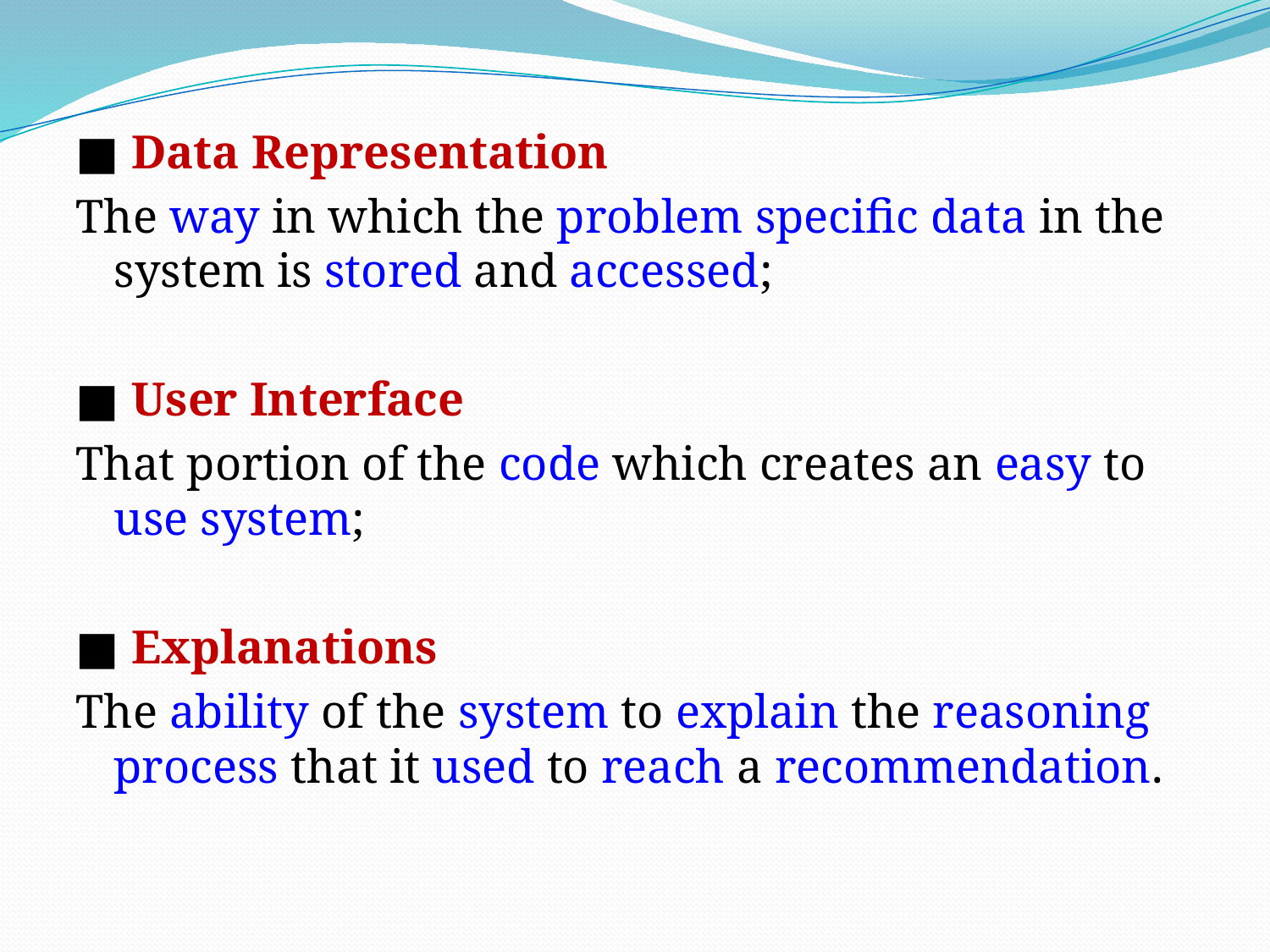

■ Data Representation
The way in which the problem specific data in the system is stored and accessed;

■ User Interface
That portion of the code which creates an easy to use system;

■ Explanations
The ability of the system to explain the reasoning process that it used to reach a recommendation.